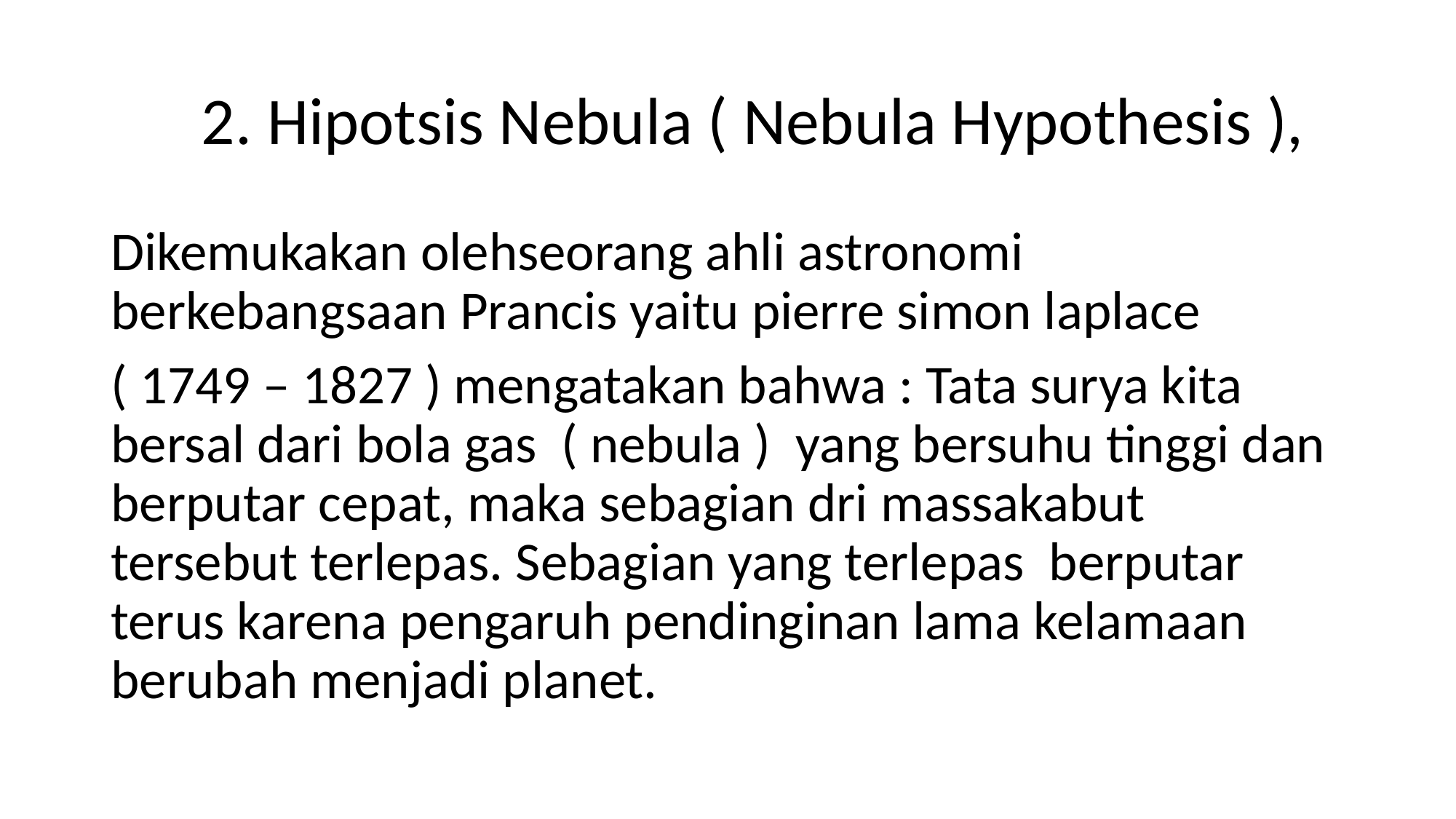

# 2. Hipotsis Nebula ( Nebula Hypothesis ),
Dikemukakan olehseorang ahli astronomi berkebangsaan Prancis yaitu pierre simon laplace
( 1749 – 1827 ) mengatakan bahwa : Tata surya kita bersal dari bola gas  ( nebula )  yang bersuhu tinggi dan berputar cepat, maka sebagian dri massakabut tersebut terlepas. Sebagian yang terlepas  berputar terus karena pengaruh pendinginan lama kelamaan berubah menjadi planet.